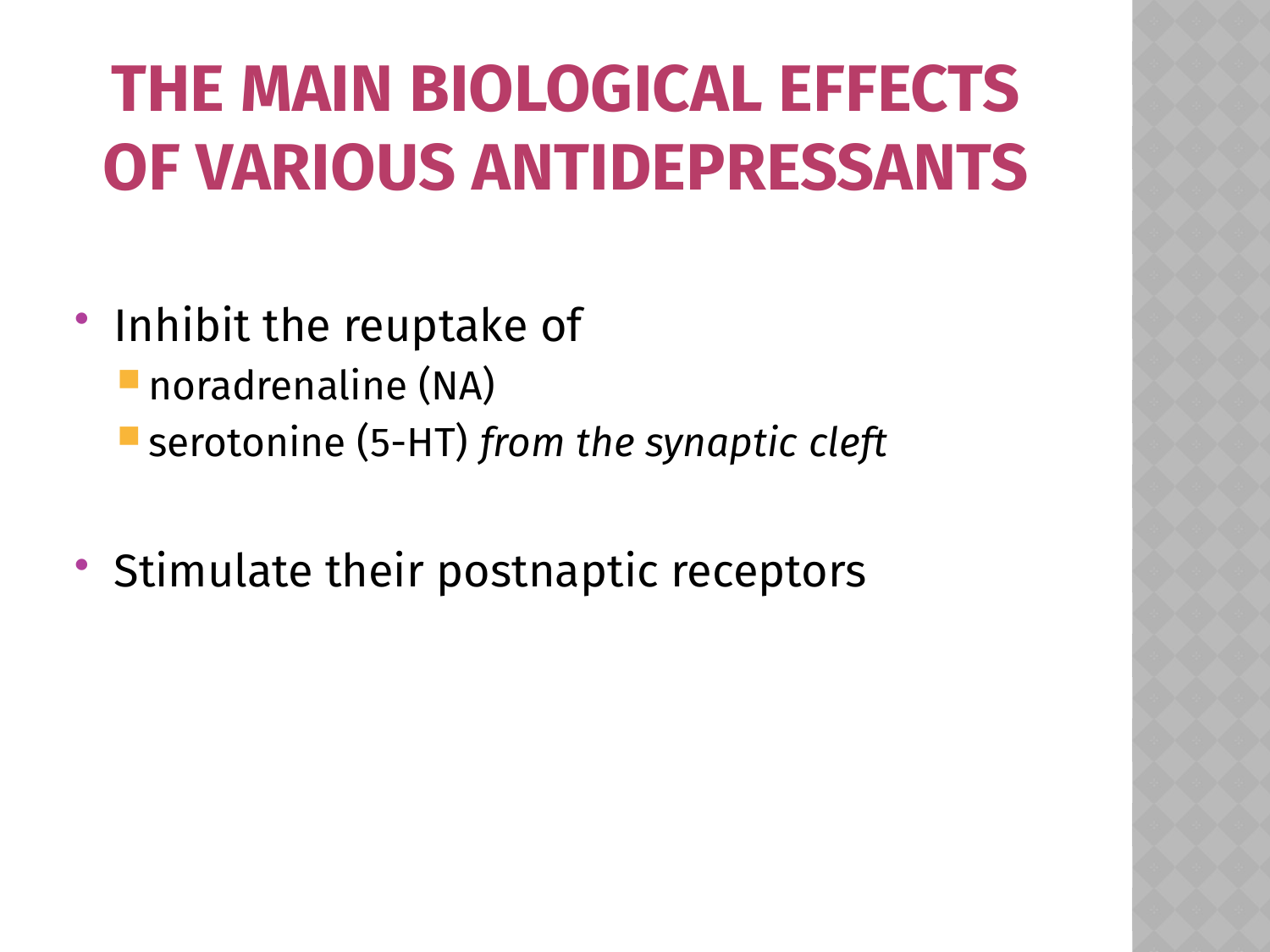

# the main biological effects of various antidepressants

Inhibit the reuptake of
noradrenaline (NA)
serotonine (5-HT) from the synaptic cleft

Stimulate their postnaptic receptors